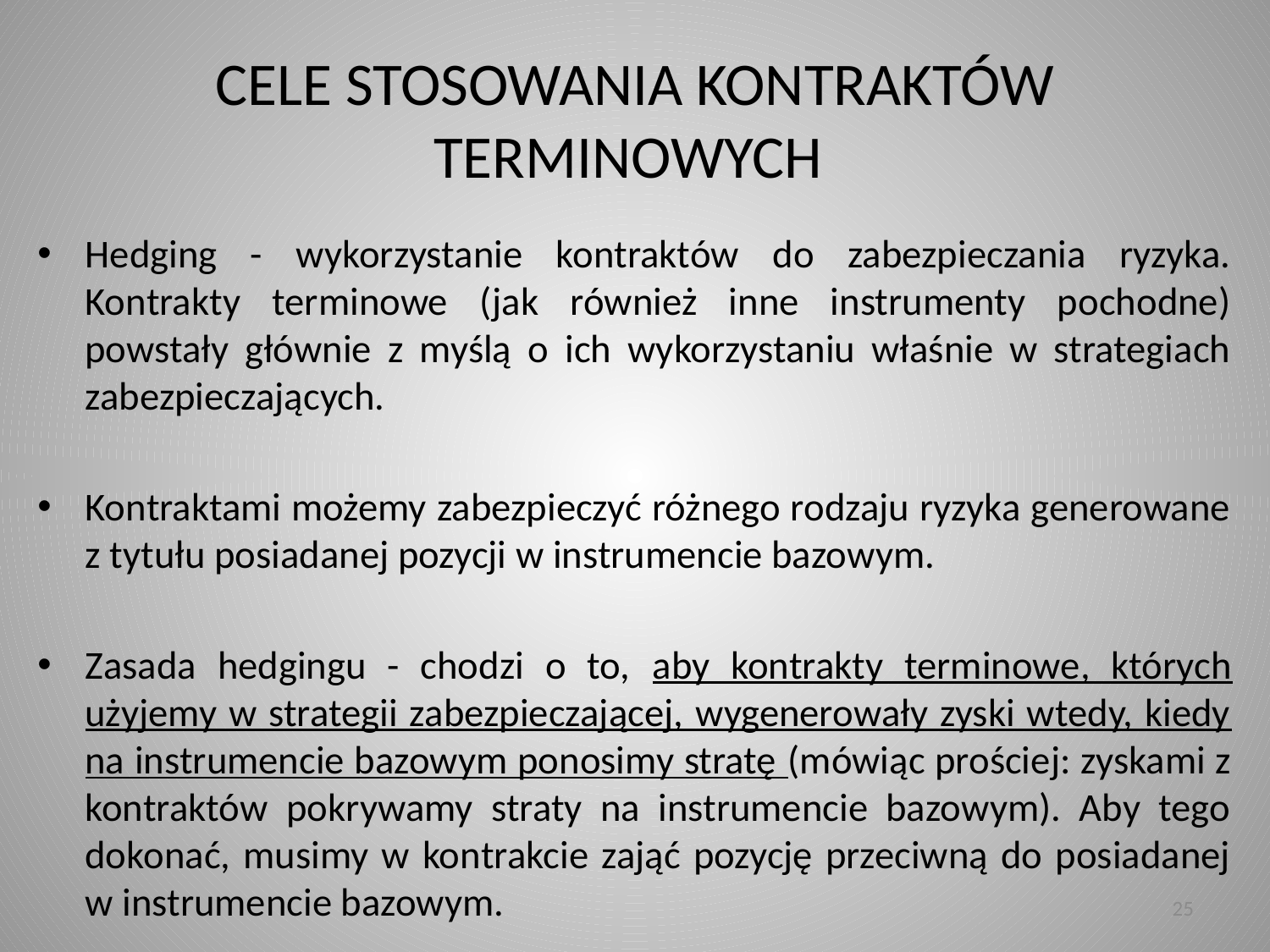

# CELE STOSOWANIA KONTRAKTÓW TERMINOWYCH
Hedging - wykorzystanie kontraktów do zabezpieczania ryzyka. Kontrakty terminowe (jak również inne instrumenty pochodne) powstały głównie z myślą o ich wykorzystaniu właśnie w strategiach zabezpieczających.

Kontraktami możemy zabezpieczyć różnego rodzaju ryzyka generowane z tytułu posiadanej pozycji w instrumencie bazowym.

Zasada hedgingu - chodzi o to, aby kontrakty terminowe, których użyjemy w strategii zabezpieczającej, wygenerowały zyski wtedy, kiedy na instrumencie bazowym ponosimy stratę (mówiąc prościej: zyskami z kontraktów pokrywamy straty na instrumencie bazowym). Aby tego dokonać, musimy w kontrakcie zająć pozycję przeciwną do posiadanej w instrumencie bazowym.

25